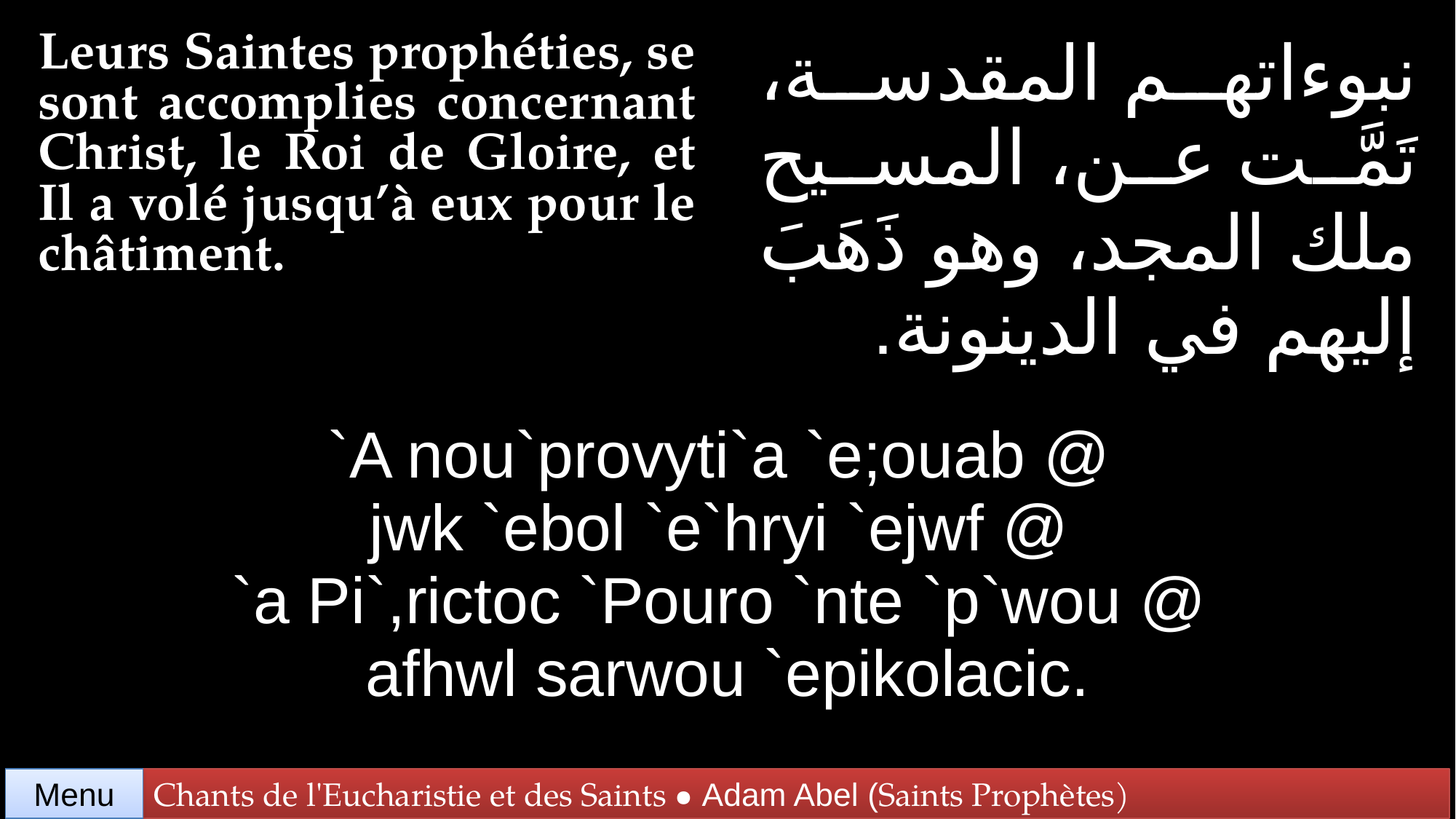

| Leurs Saintes prophéties, se sont accomplies concernant Christ, le Roi de Gloire, et Il a volé jusqu’à eux pour le châtiment. |  | نبوءاتهم المقدسة، تَمَّت عن، المسيح ملك المجد، وهو ذَهَبَ إليهم في الدينونة. |
| --- | --- | --- |
|  |  |  |
| `A nou`provyti`a `e;ouab @ jwk `ebol `e`hryi `ejwf @ `a Pi`,rictoc `Pouro `nte `p`wou @ afhwl sarwou `epikolacic. |  |  |
Chants de l'Eucharistie et des Saints • Adam Abel (Saints Prophètes)
Menu